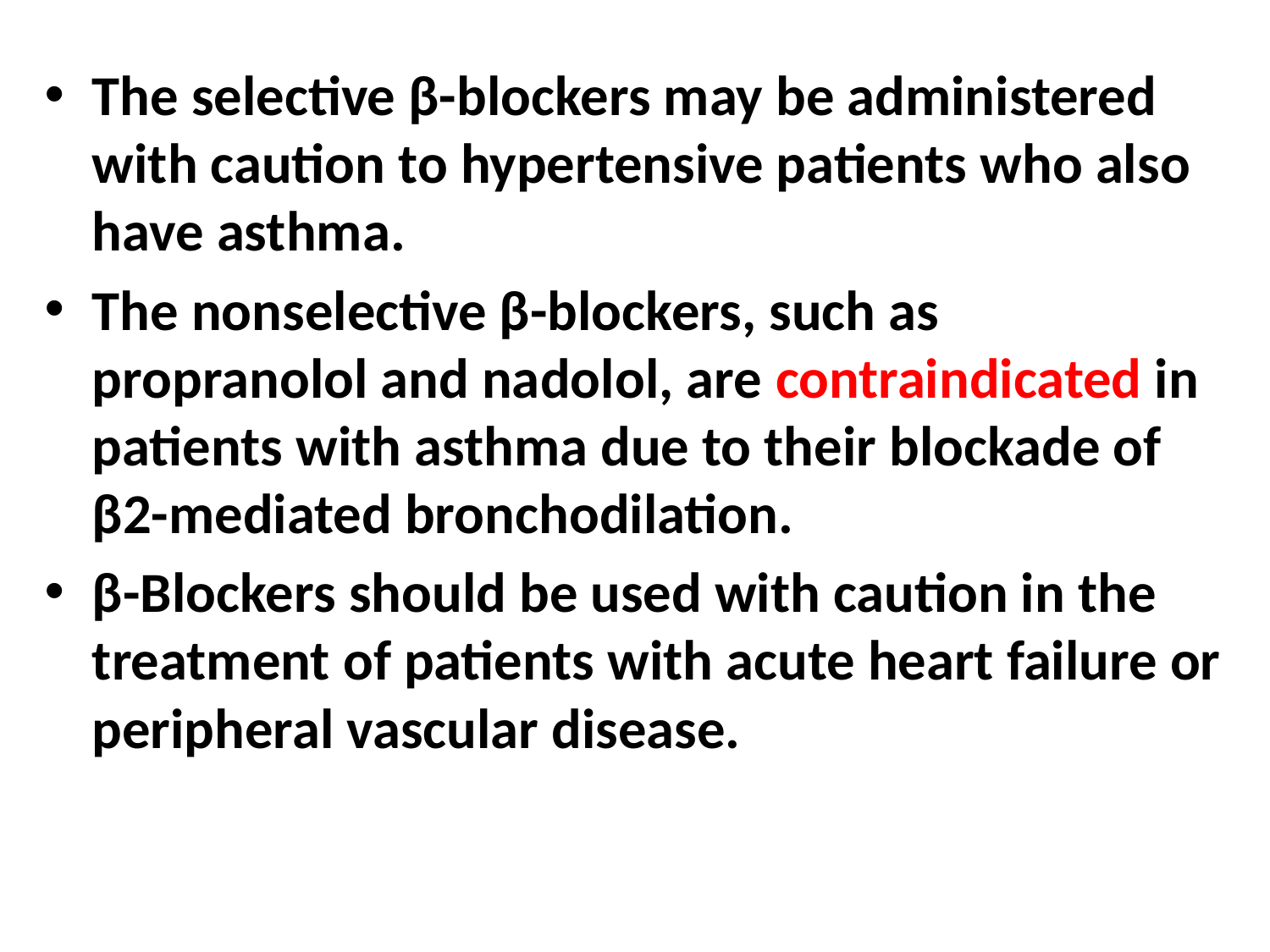

The selective β-blockers may be administered with caution to hypertensive patients who also have asthma.
The nonselective β-blockers, such as propranolol and nadolol, are contraindicated in patients with asthma due to their blockade of β2-mediated bronchodilation.
β-Blockers should be used with caution in the treatment of patients with acute heart failure or peripheral vascular disease.